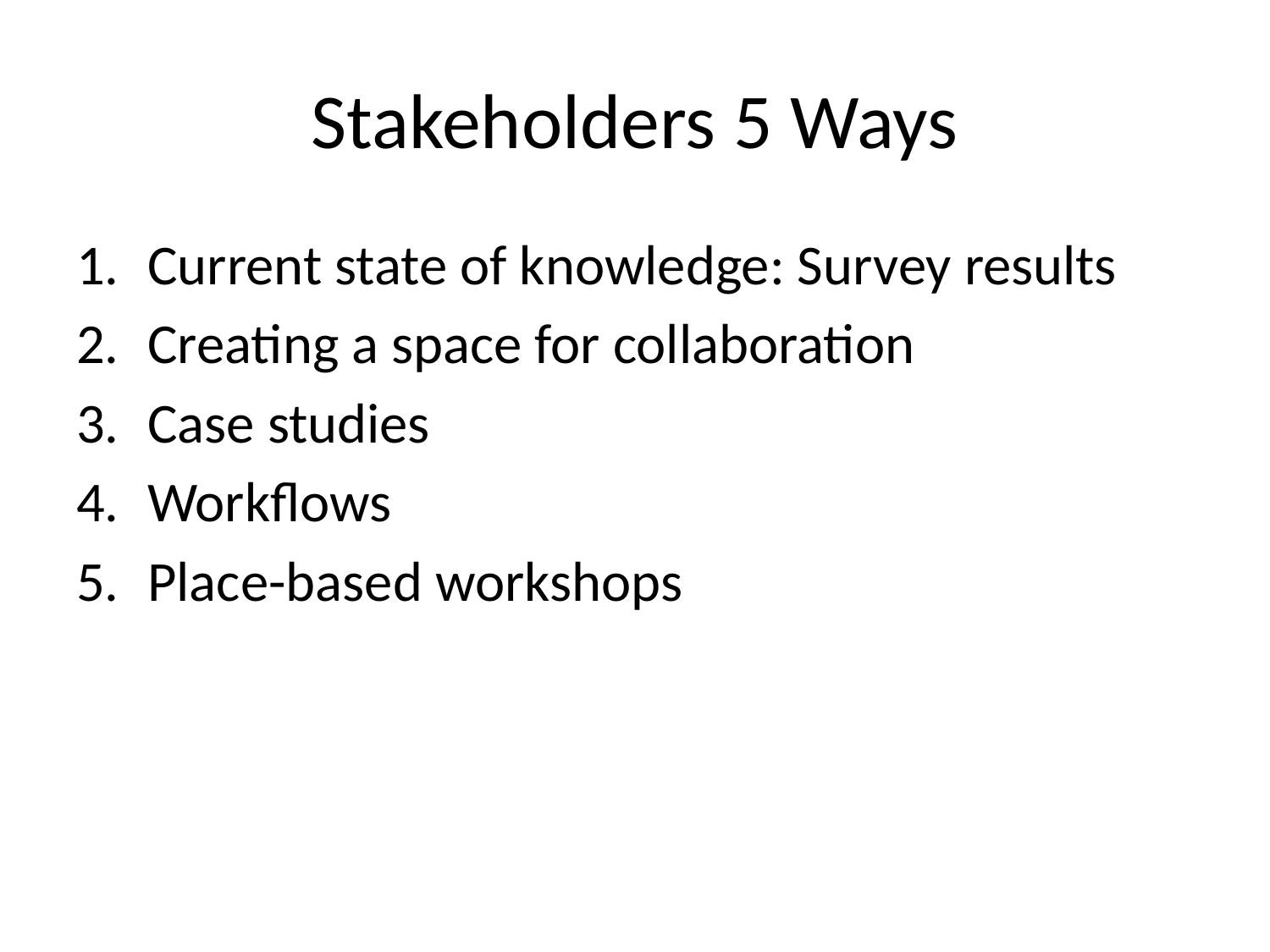

# Stakeholders 5 Ways
Current state of knowledge: Survey results
Creating a space for collaboration
Case studies
Workflows
Place-based workshops